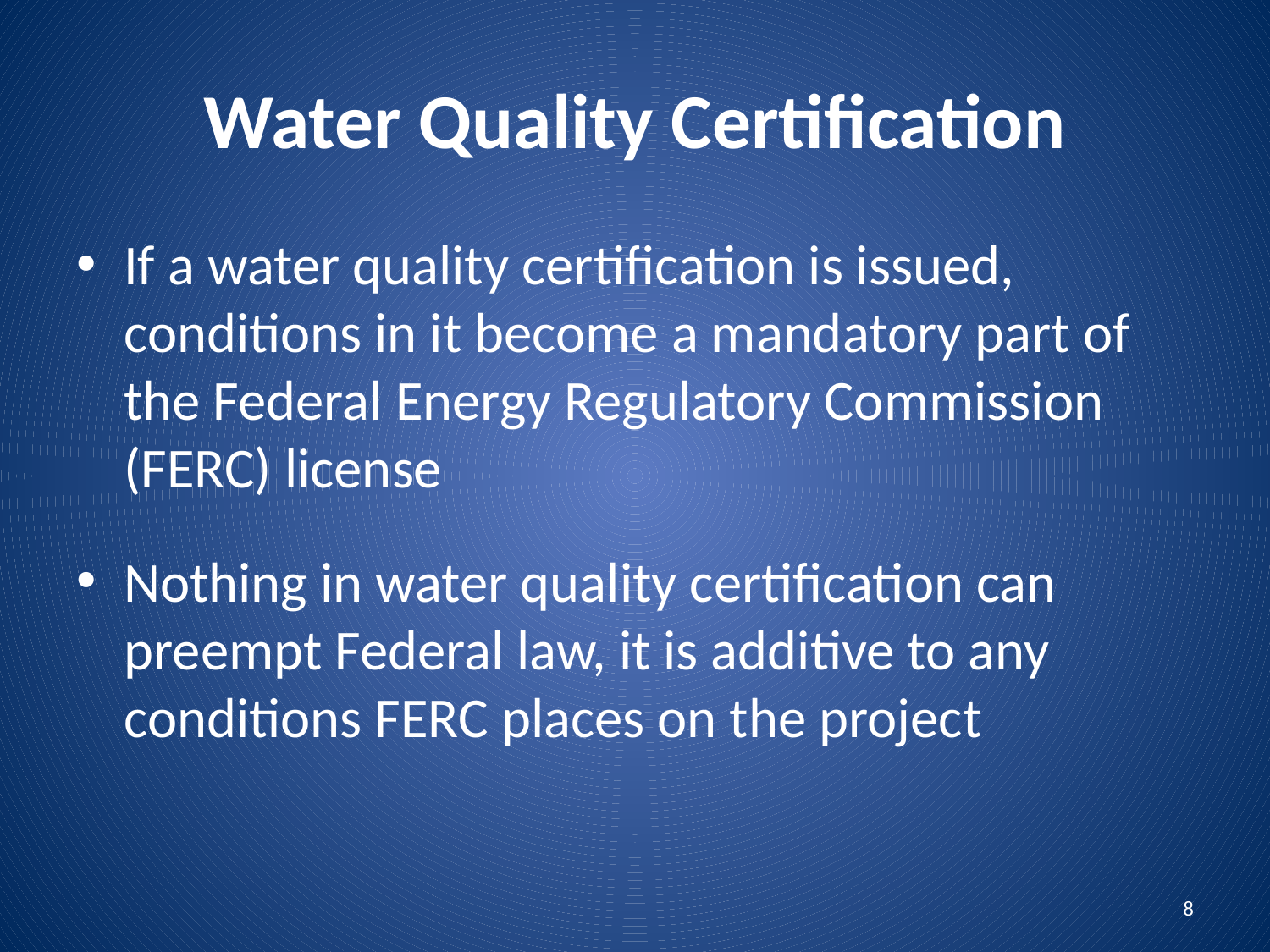

# Water Quality Certification
If a water quality certification is issued, conditions in it become a mandatory part of the Federal Energy Regulatory Commission (FERC) license

Nothing in water quality certification can preempt Federal law, it is additive to any conditions FERC places on the project
8